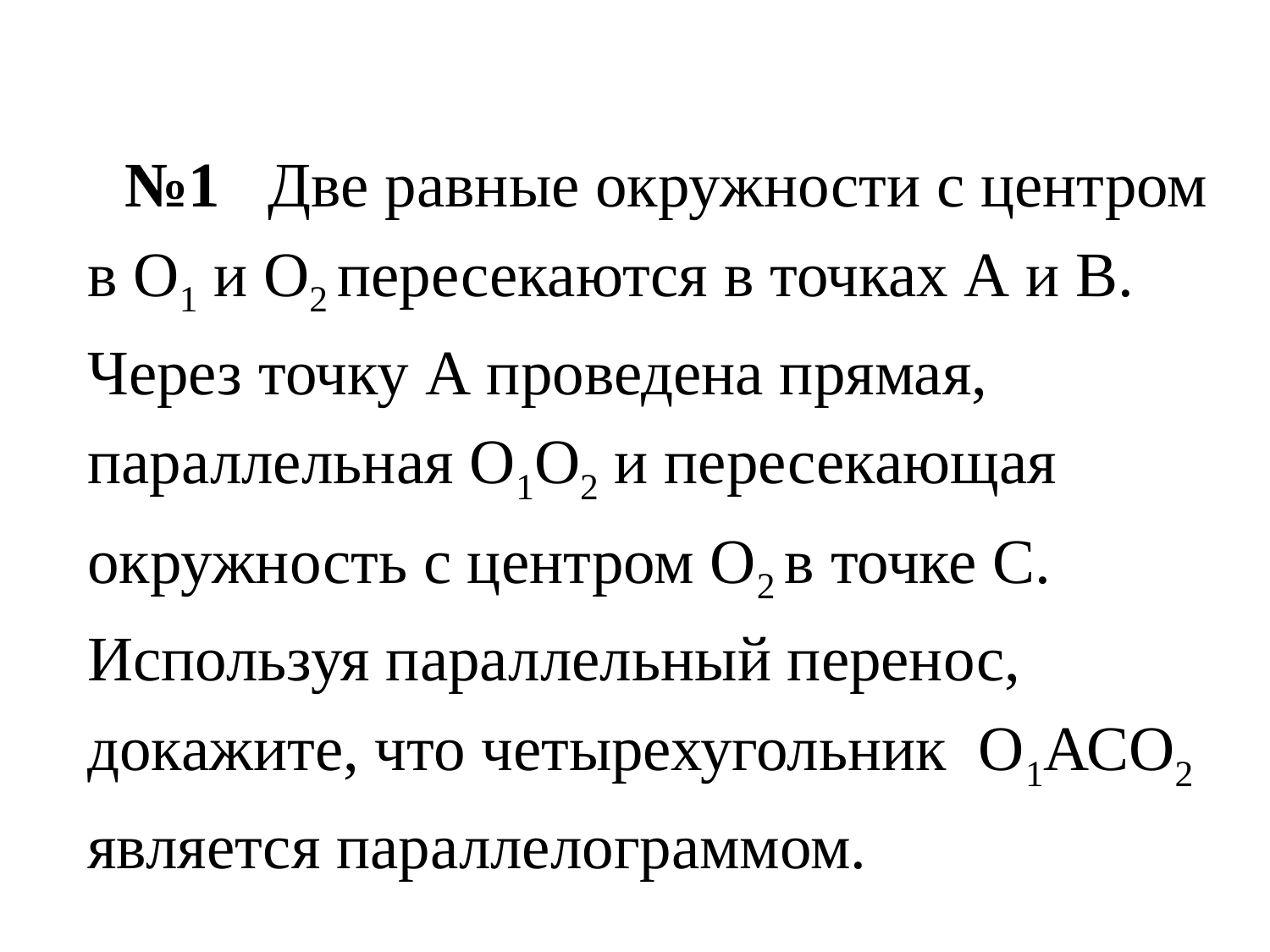

№1   Две равные окружности с центром в О1 и О2 пересекаются в точках А и В. Через точку А проведена прямая, параллельная О1О2 и пересекающая окружность с центром О2 в точке С. Используя параллельный перенос, докажите, что четырехугольник  О1АСО2  является параллелограммом.